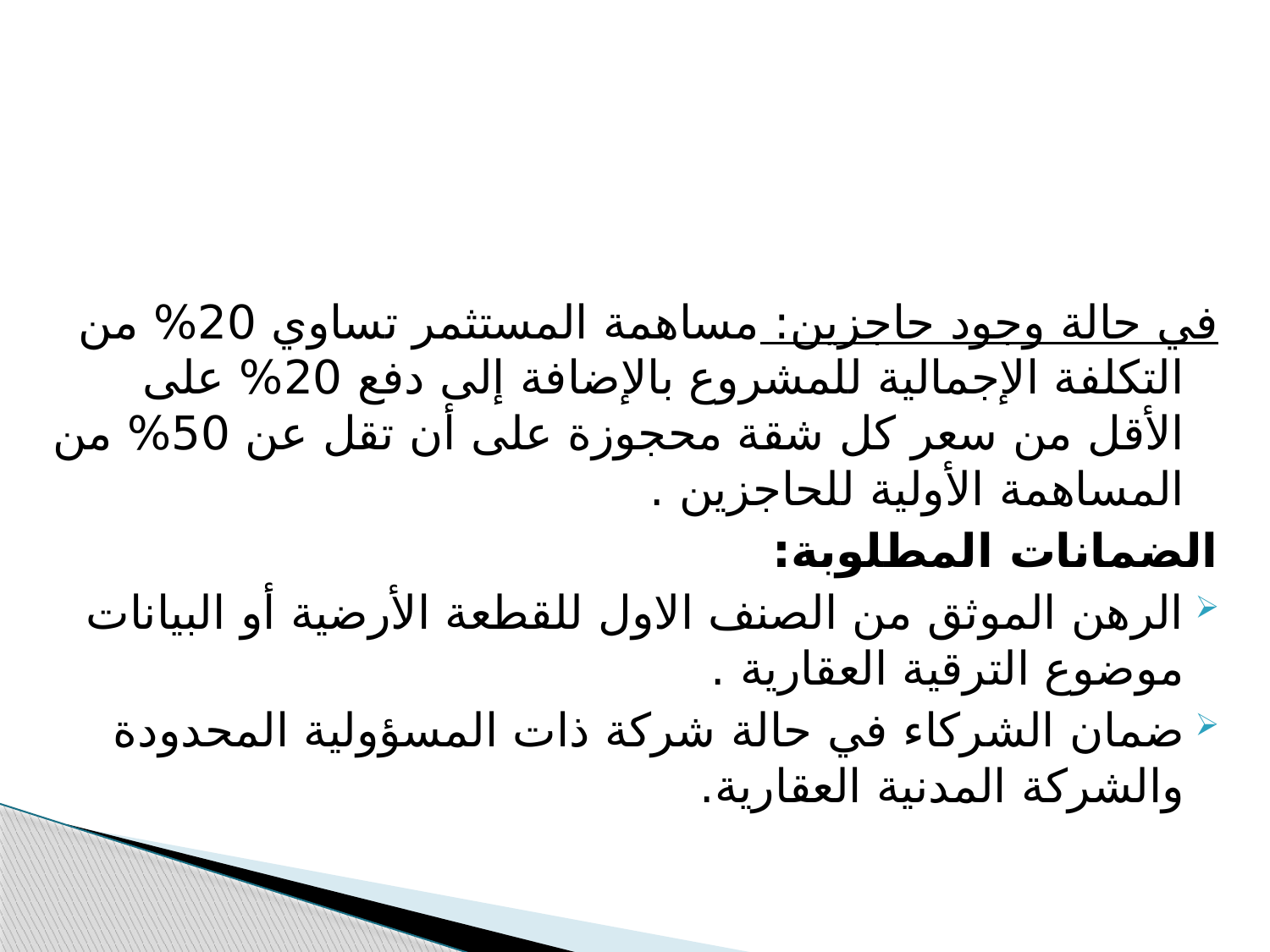

في حالة وجود حاجزين: مساهمة المستثمر تساوي 20% من التكلفة الإجمالية للمشروع بالإضافة إلى دفع 20% على الأقل من سعر كل شقة محجوزة على أن تقل عن 50% من المساهمة الأولية للحاجزين .
الضمانات المطلوبة:
الرهن الموثق من الصنف الاول للقطعة الأرضية أو البيانات موضوع الترقية العقارية .
ضمان الشركاء في حالة شركة ذات المسؤولية المحدودة والشركة المدنية العقارية.